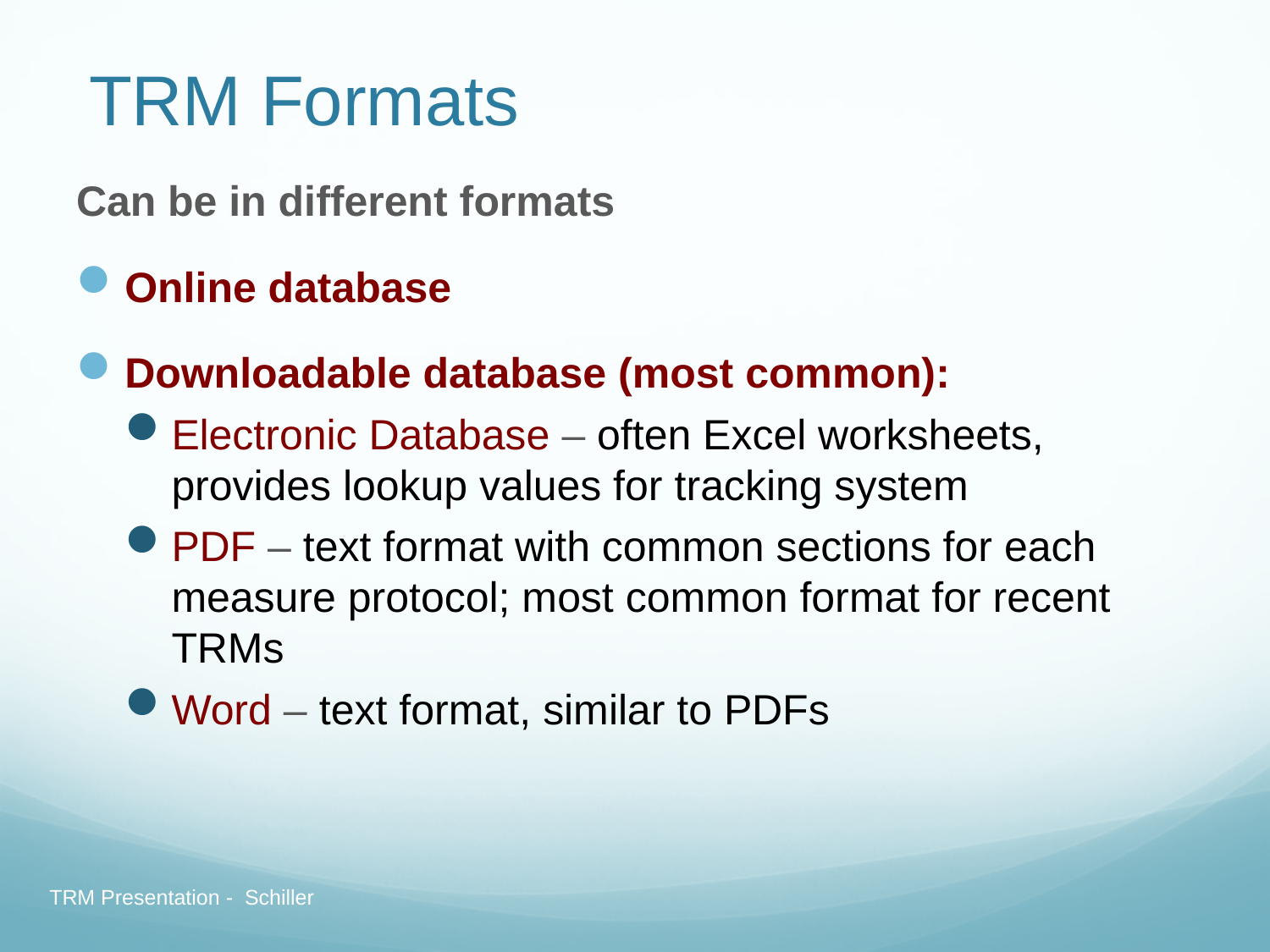

# TRM Formats
Can be in different formats
Online database
Downloadable database (most common):
Electronic Database – often Excel worksheets, provides lookup values for tracking system
PDF – text format with common sections for each measure protocol; most common format for recent TRMs
Word – text format, similar to PDFs

TRM Presentation -  Schiller